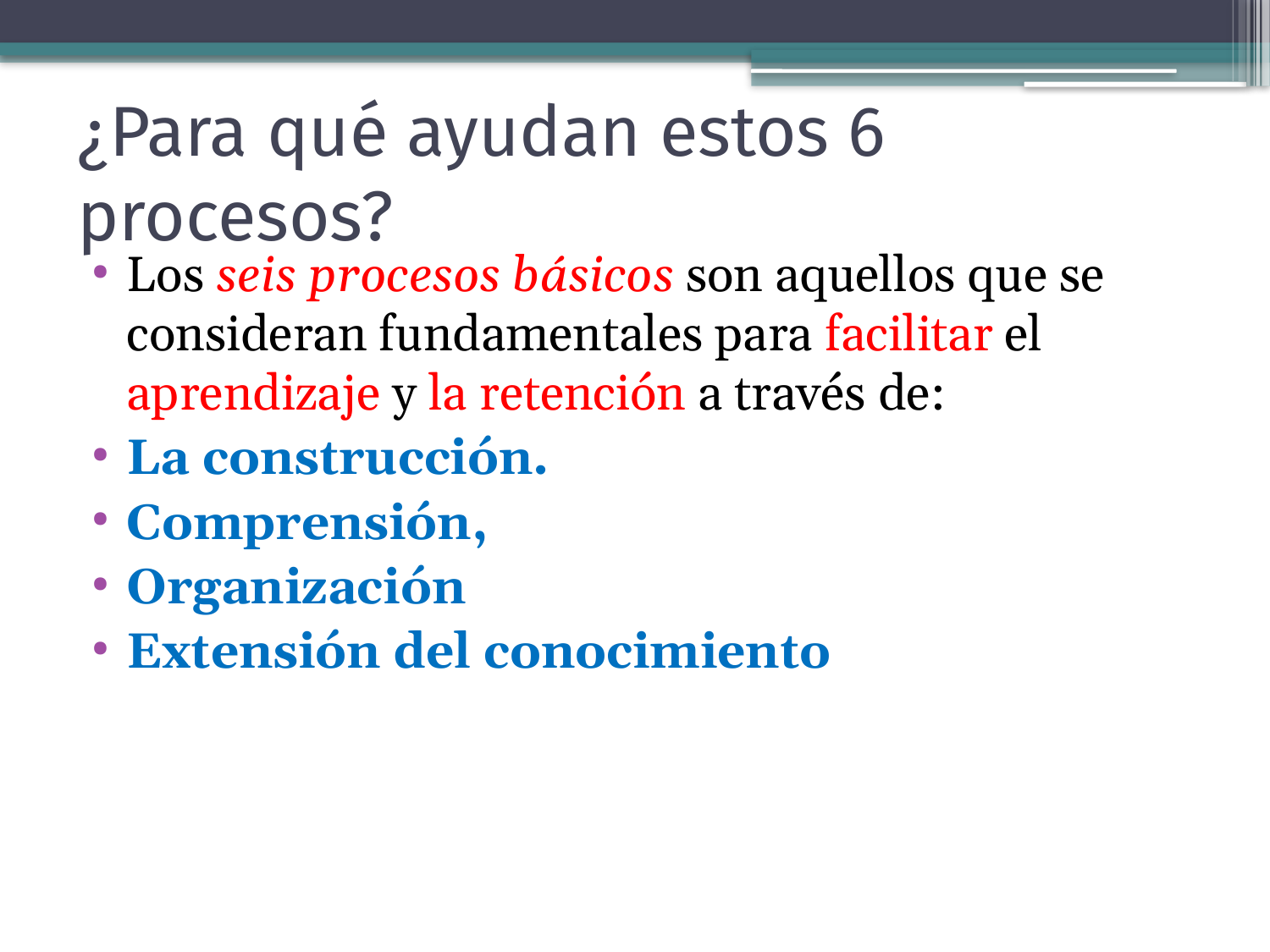

# ¿Para qué ayudan estos 6 procesos?
Los seis procesos básicos son aquellos que se consideran fundamentales para facilitar el aprendizaje y la retención a través de:
La construcción.
Comprensión,
Organización
Extensión del conocimiento